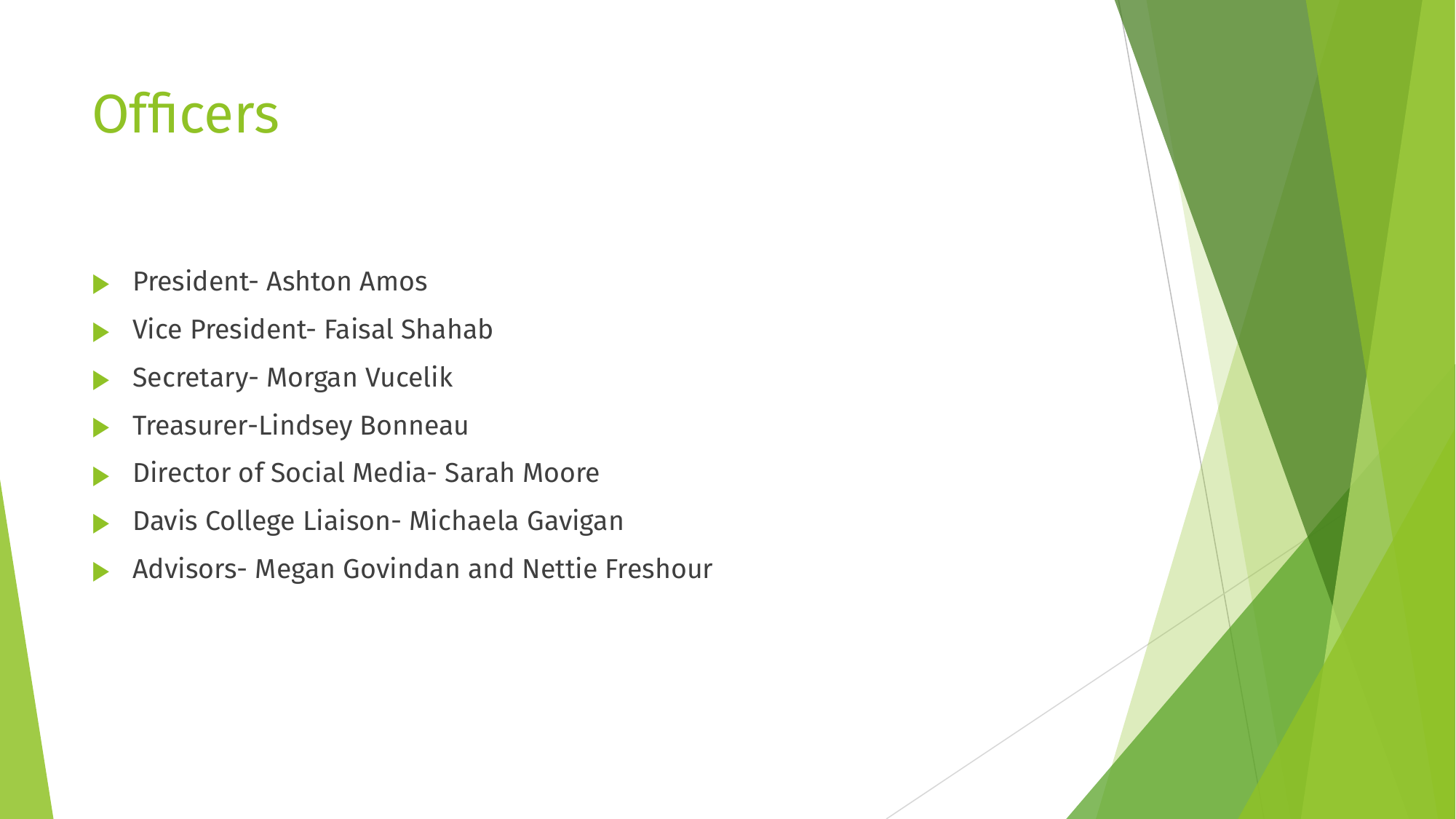

# Officers
President- Ashton Amos
Vice President- Faisal Shahab
Secretary- Morgan Vucelik
Treasurer-Lindsey Bonneau
Director of Social Media- Sarah Moore
Davis College Liaison- Michaela Gavigan
Advisors- Megan Govindan and Nettie Freshour